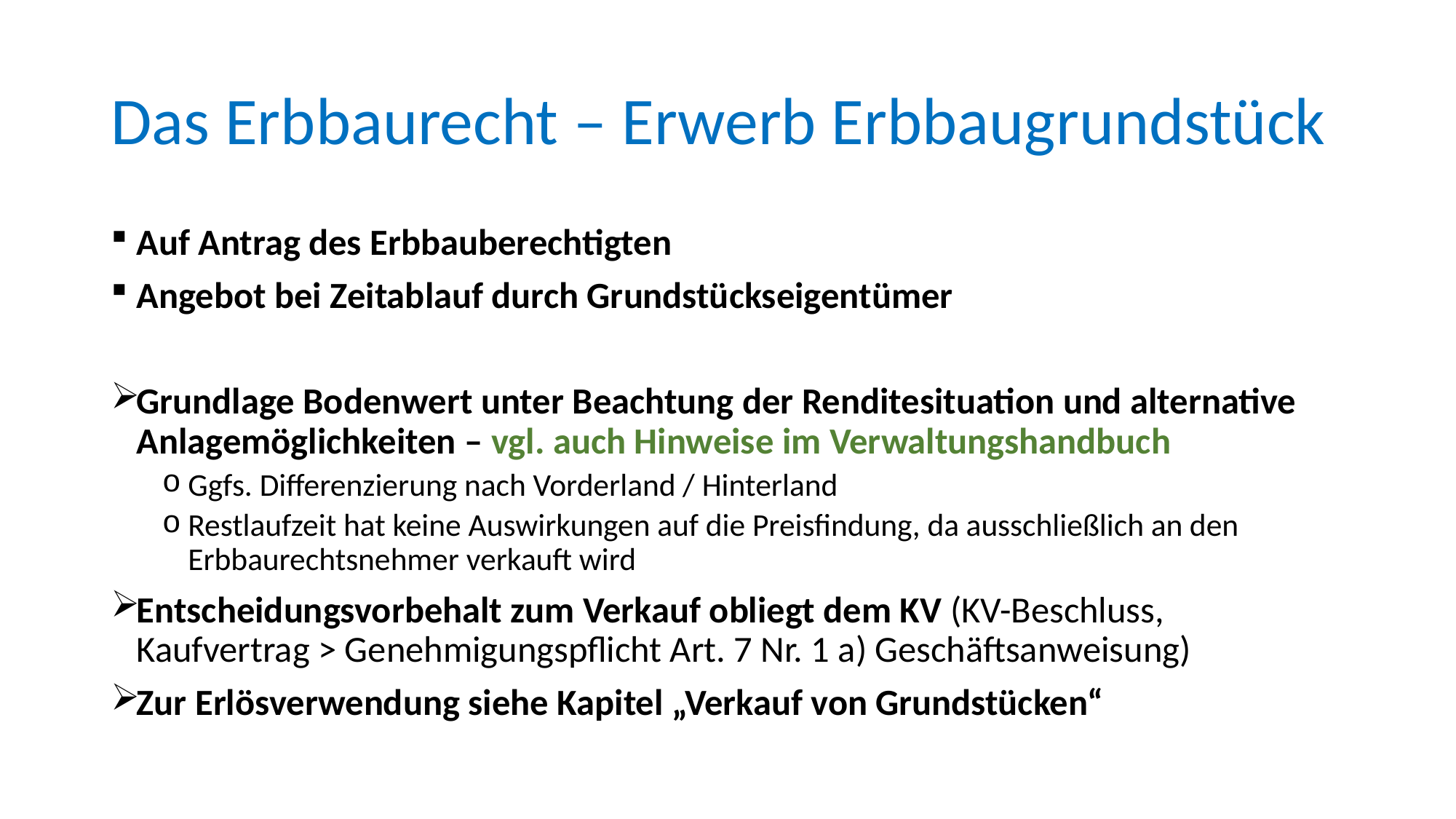

# Das Erbbaurecht – Erwerb Erbbaugrundstück
Auf Antrag des Erbbauberechtigten
Angebot bei Zeitablauf durch Grundstückseigentümer

Grundlage Bodenwert unter Beachtung der Renditesituation und alternative Anlagemöglichkeiten – vgl. auch Hinweise im Verwaltungshandbuch
Ggfs. Differenzierung nach Vorderland / Hinterland
Restlaufzeit hat keine Auswirkungen auf die Preisfindung, da ausschließlich an den Erbbaurechtsnehmer verkauft wird
Entscheidungsvorbehalt zum Verkauf obliegt dem KV (KV-Beschluss, Kaufvertrag > Genehmigungspflicht Art. 7 Nr. 1 a) Geschäftsanweisung)
Zur Erlösverwendung siehe Kapitel „Verkauf von Grundstücken“